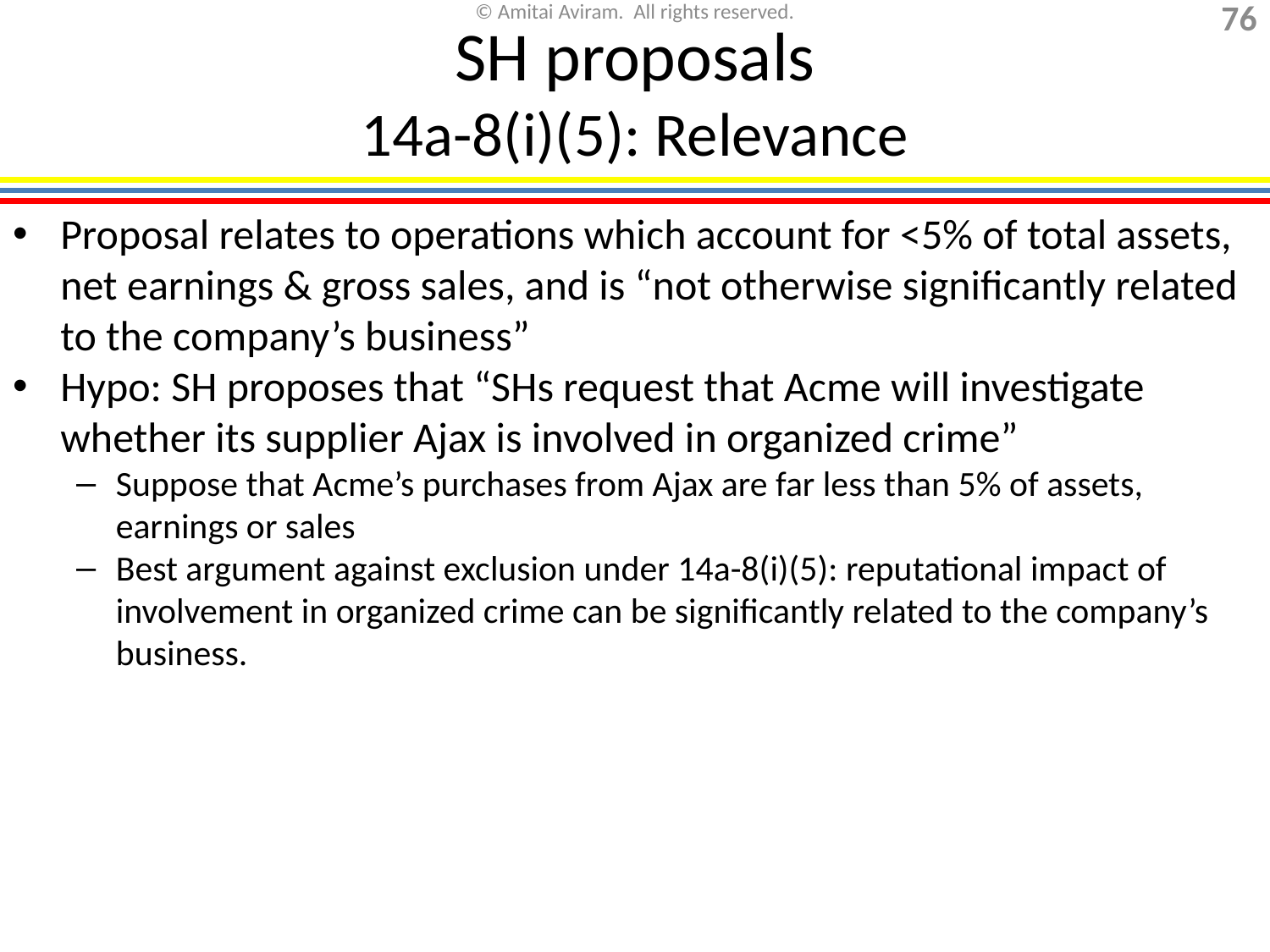

# SH proposals 14a-8(i)(5): Relevance
Proposal relates to operations which account for <5% of total assets, net earnings & gross sales, and is “not otherwise significantly related to the company’s business”
Hypo: SH proposes that “SHs request that Acme will investigate whether its supplier Ajax is involved in organized crime”
Suppose that Acme’s purchases from Ajax are far less than 5% of assets, earnings or sales
Best argument against exclusion under 14a-8(i)(5): reputational impact of involvement in organized crime can be significantly related to the company’s business.